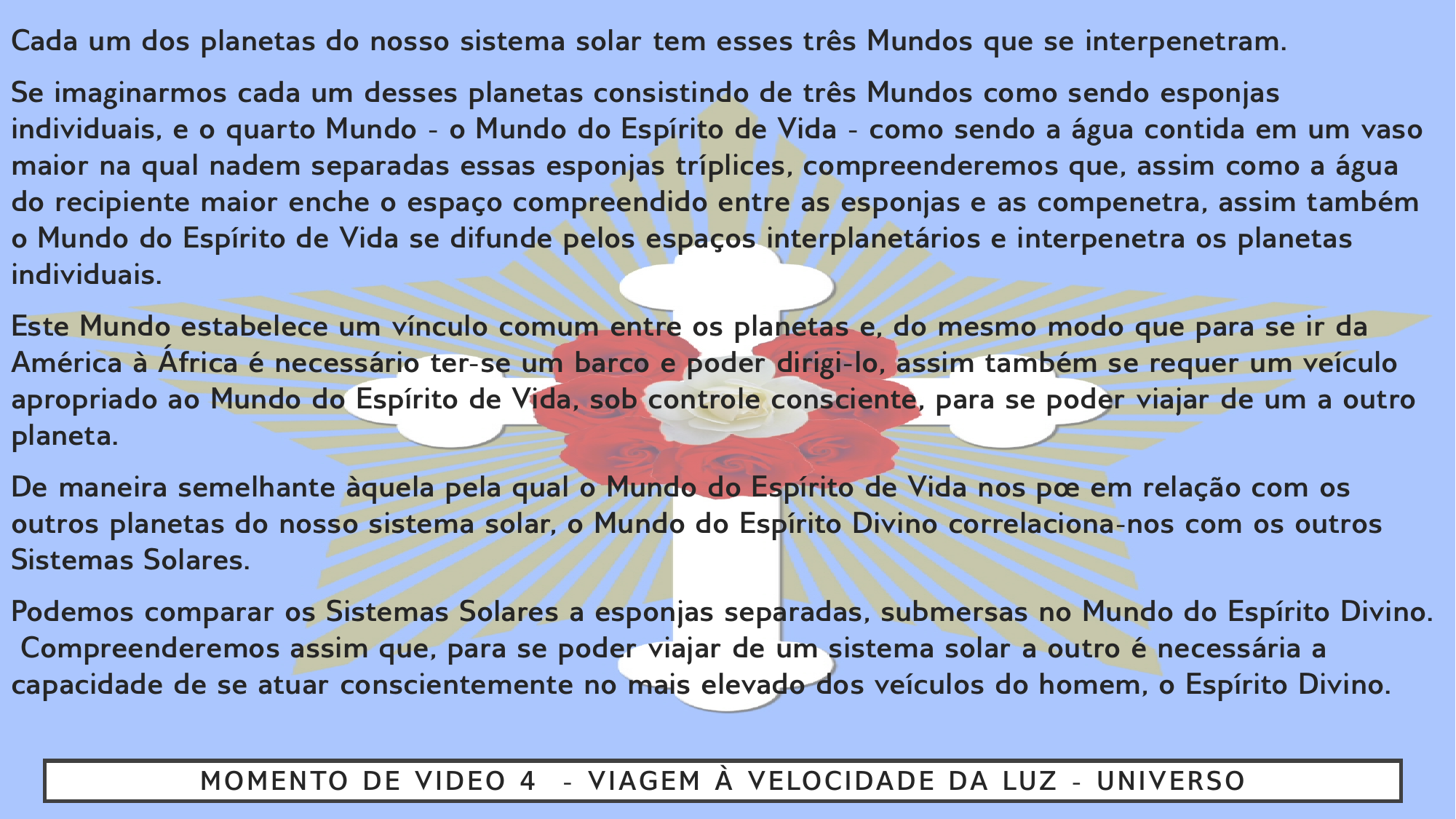

Cada um dos planetas do nosso sistema solar tem esses três Mundos que se interpenetram.
Se imaginarmos cada um desses planetas consistindo de três Mundos como sendo esponjas individuais, e o quarto Mundo - o Mundo do Espírito de Vida - como sendo a água contida em um vaso maior na qual nadem separadas essas esponjas tríplices, compreenderemos que, assim como a água do recipiente maior enche o espaço compreendido entre as esponjas e as compenetra, assim também o Mundo do Espírito de Vida se difunde pelos espaços interplanetários e interpenetra os planetas individuais.
Este Mundo estabelece um vínculo comum entre os planetas e, do mesmo modo que para se ir da América à África é necessário ter-se um barco e poder dirigi-lo, assim também se requer um veículo apropriado ao Mundo do Espírito de Vida, sob controle consciente, para se poder viajar de um a outro planeta.
De maneira semelhante àquela pela qual o Mundo do Espírito de Vida nos poe em relação com os outros planetas do nosso sistema solar, o Mundo do Espírito Divino correlaciona-nos com os outros Sistemas Solares.
Podemos comparar os Sistemas Solares a esponjas separadas, submersas no Mundo do Espírito Divino.  Compreenderemos assim que, para se poder viajar de um sistema solar a outro é necessária a capacidade de se atuar conscientemente no mais elevado dos veículos do homem, o Espírito Divino.

# MOMENTO DE VIDEO 4  - Viagem à velocidade da luz - universo